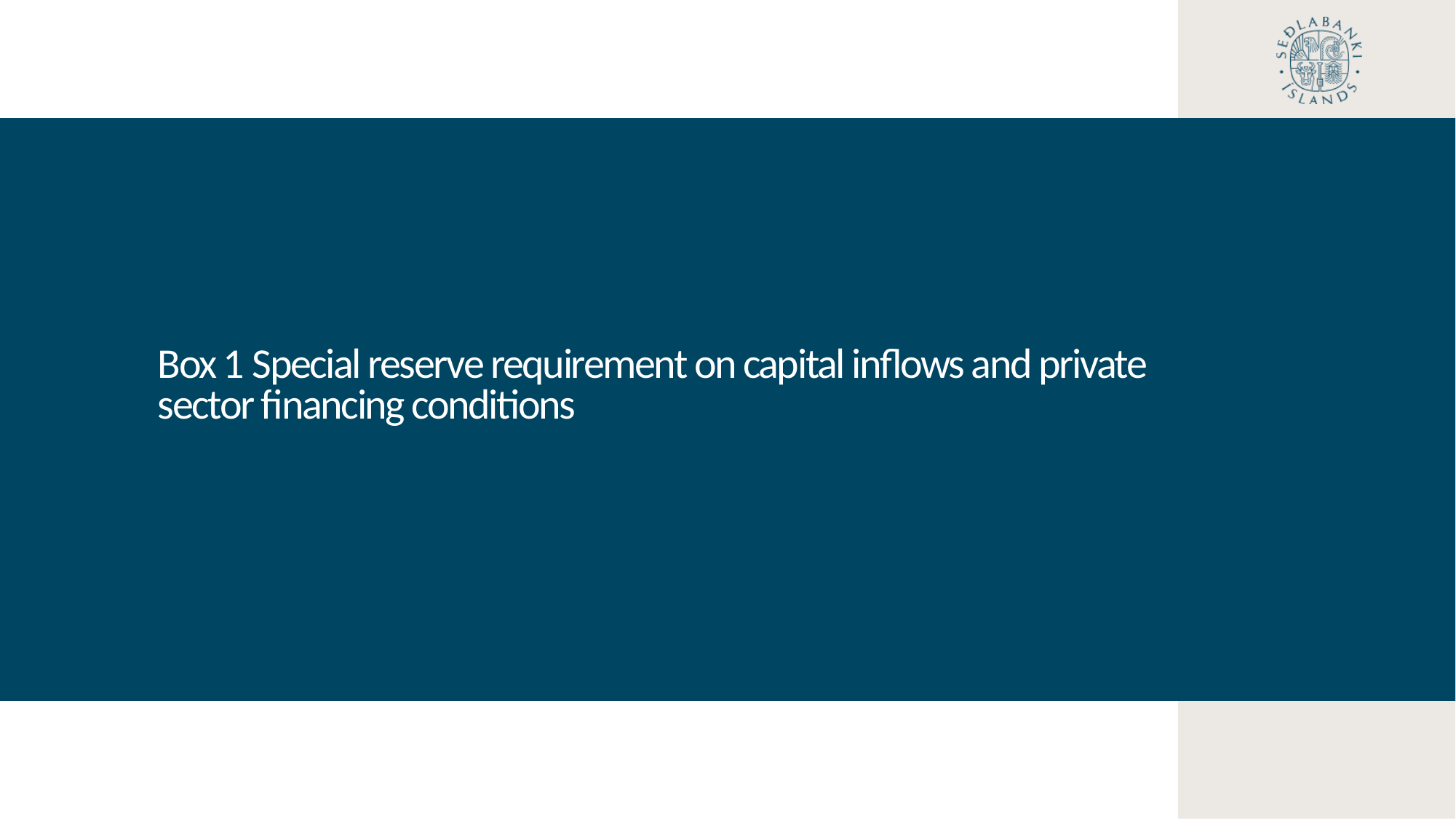

Box 1 Special reserve requirement on capital inflows and private sector financing conditions